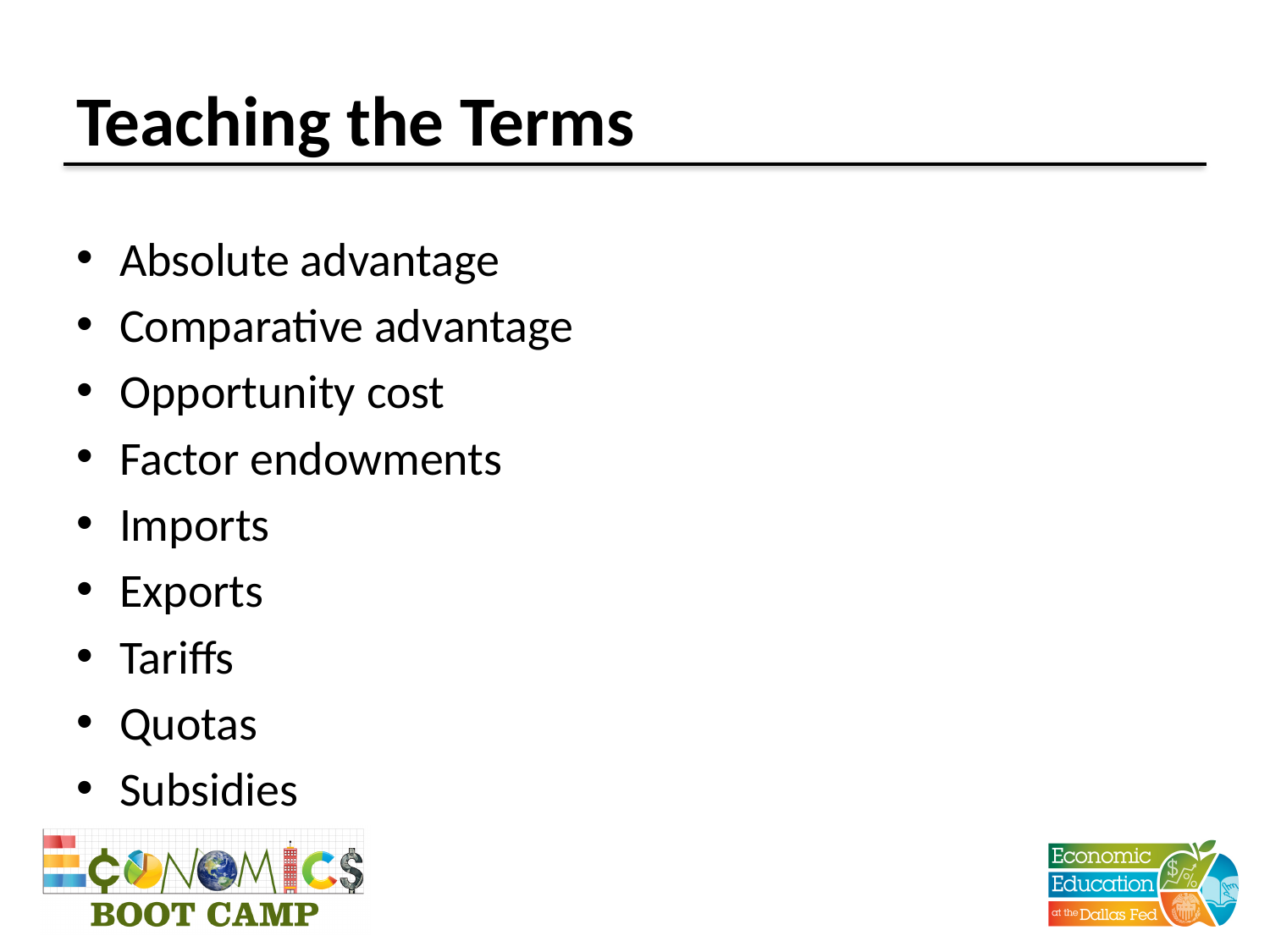

# Teaching the Terms
Absolute advantage
Comparative advantage
Opportunity cost
Factor endowments
Imports
Exports
Tariffs
Quotas
Subsidies